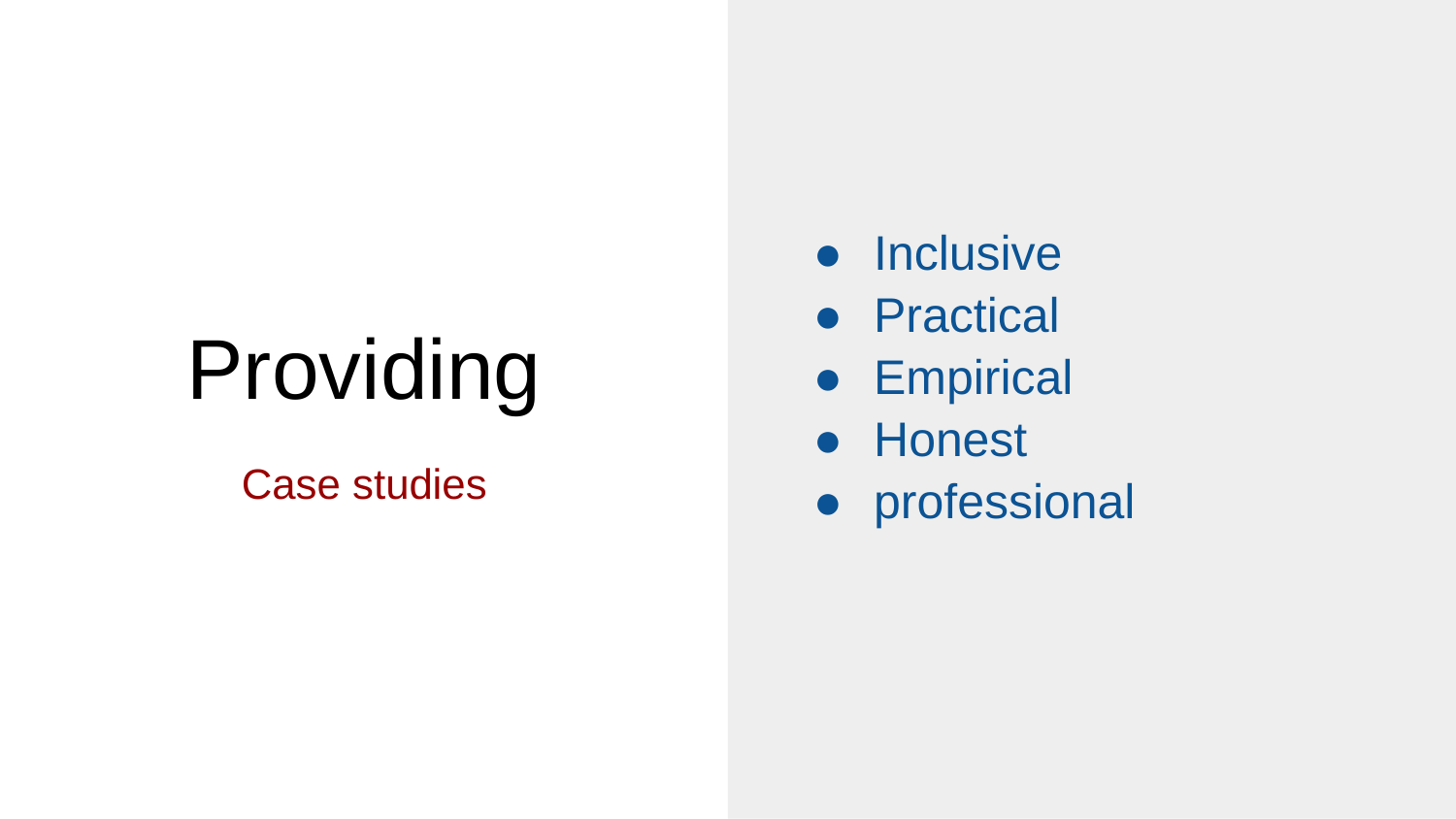

Inclusive
Practical
Empirical
Honest
professional

# Providing
Case studies